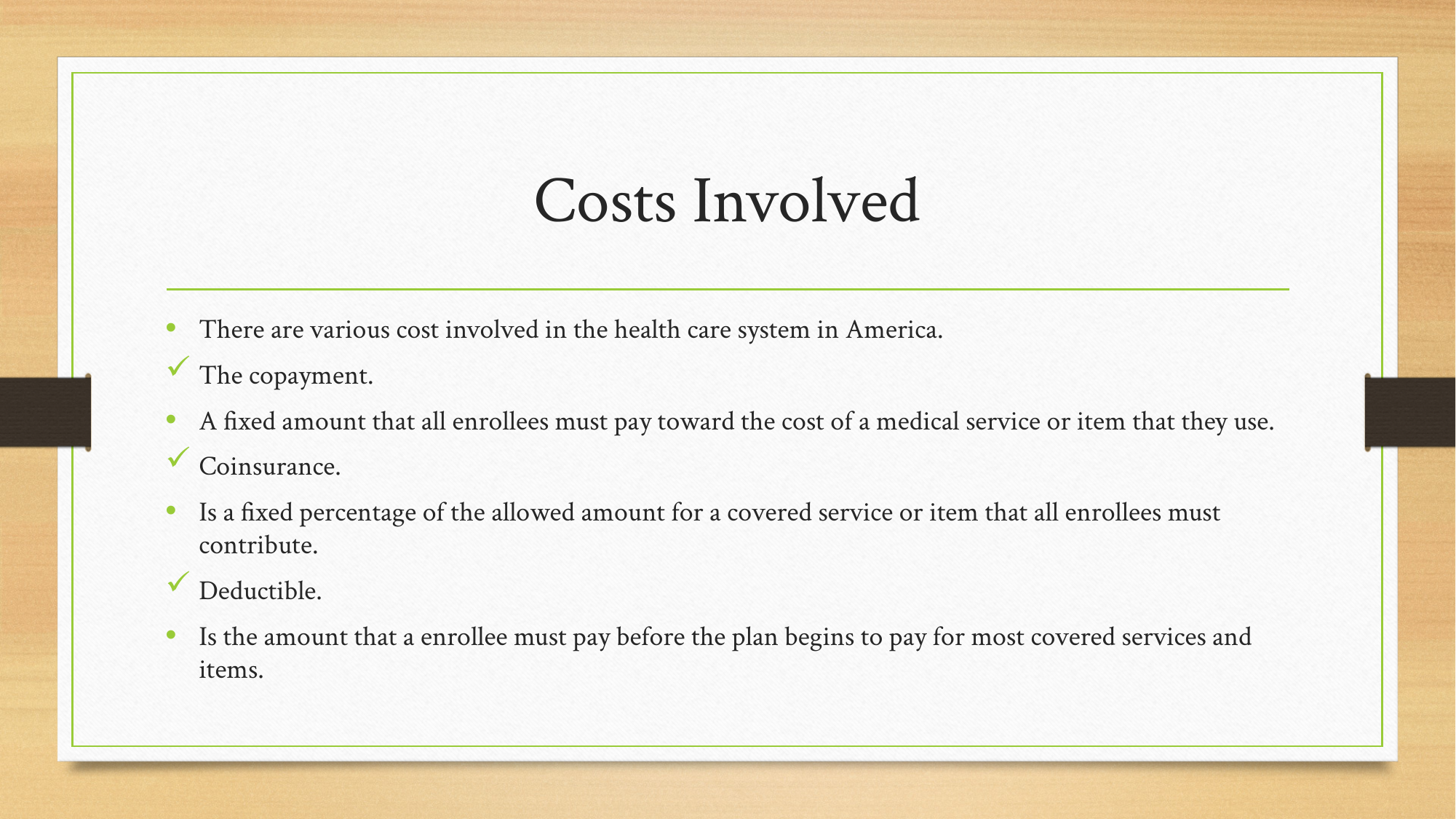

# Costs Involved
There are various cost involved in the health care system in America.
The copayment.
A fixed amount that all enrollees must pay toward the cost of a medical service or item that they use.
Coinsurance.
Is a fixed percentage of the allowed amount for a covered service or item that all enrollees must contribute.
Deductible.
Is the amount that a enrollee must pay before the plan begins to pay for most covered services and items.